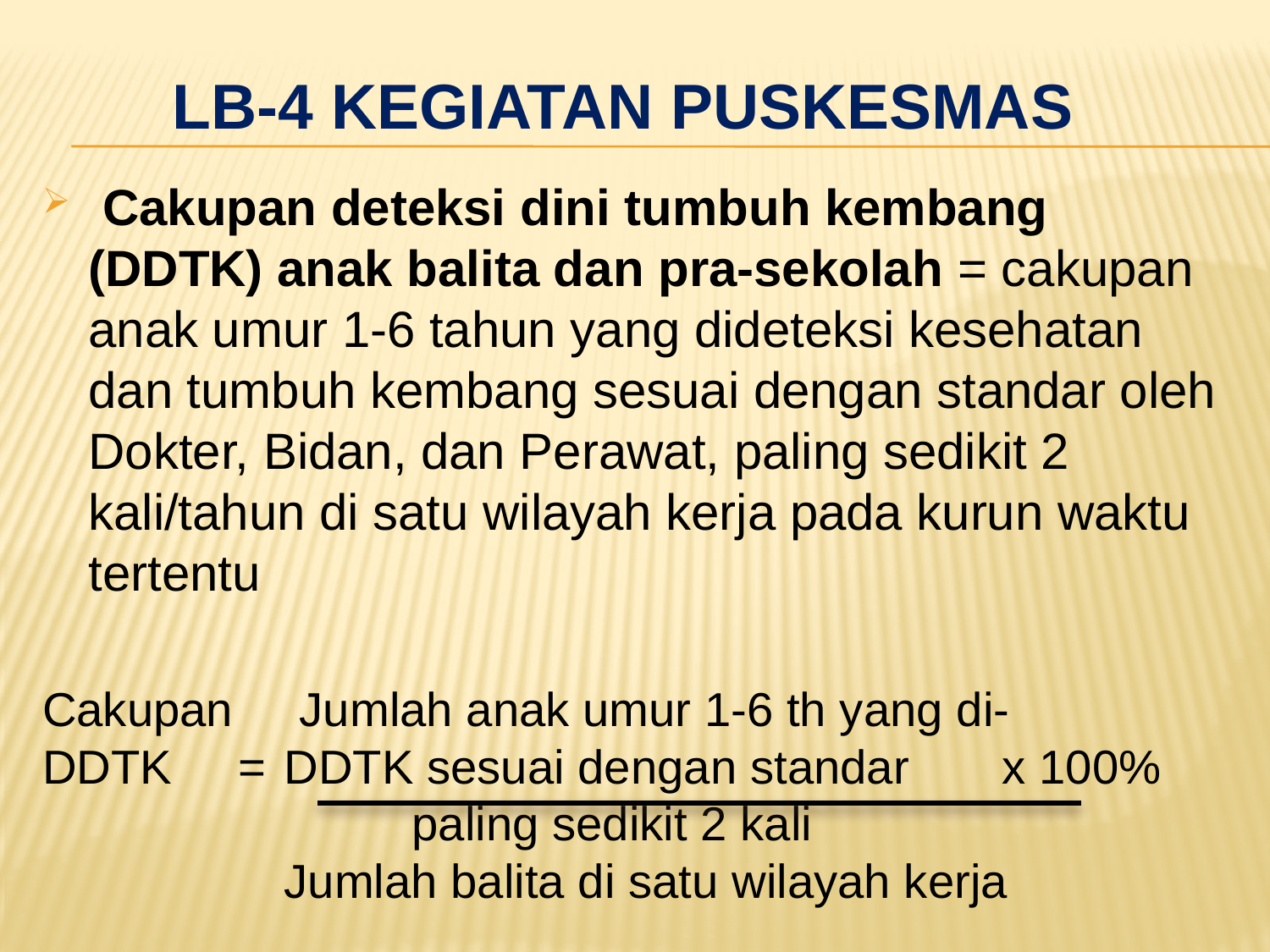

# LB-4 kegiatan puskesmas
 Cakupan deteksi dini tumbuh kembang (DDTK) anak balita dan pra-sekolah = cakupan anak umur 1-6 tahun yang dideteksi kesehatan dan tumbuh kembang sesuai dengan standar oleh Dokter, Bidan, dan Perawat, paling sedikit 2 kali/tahun di satu wilayah kerja pada kurun waktu tertentu

Cakupan     Jumlah anak umur 1-6 th yang di-
DDTK     =	 DDTK sesuai dengan standar       x 100%
			  paling sedikit 2 kali
           	 Jumlah balita di satu wilayah kerja